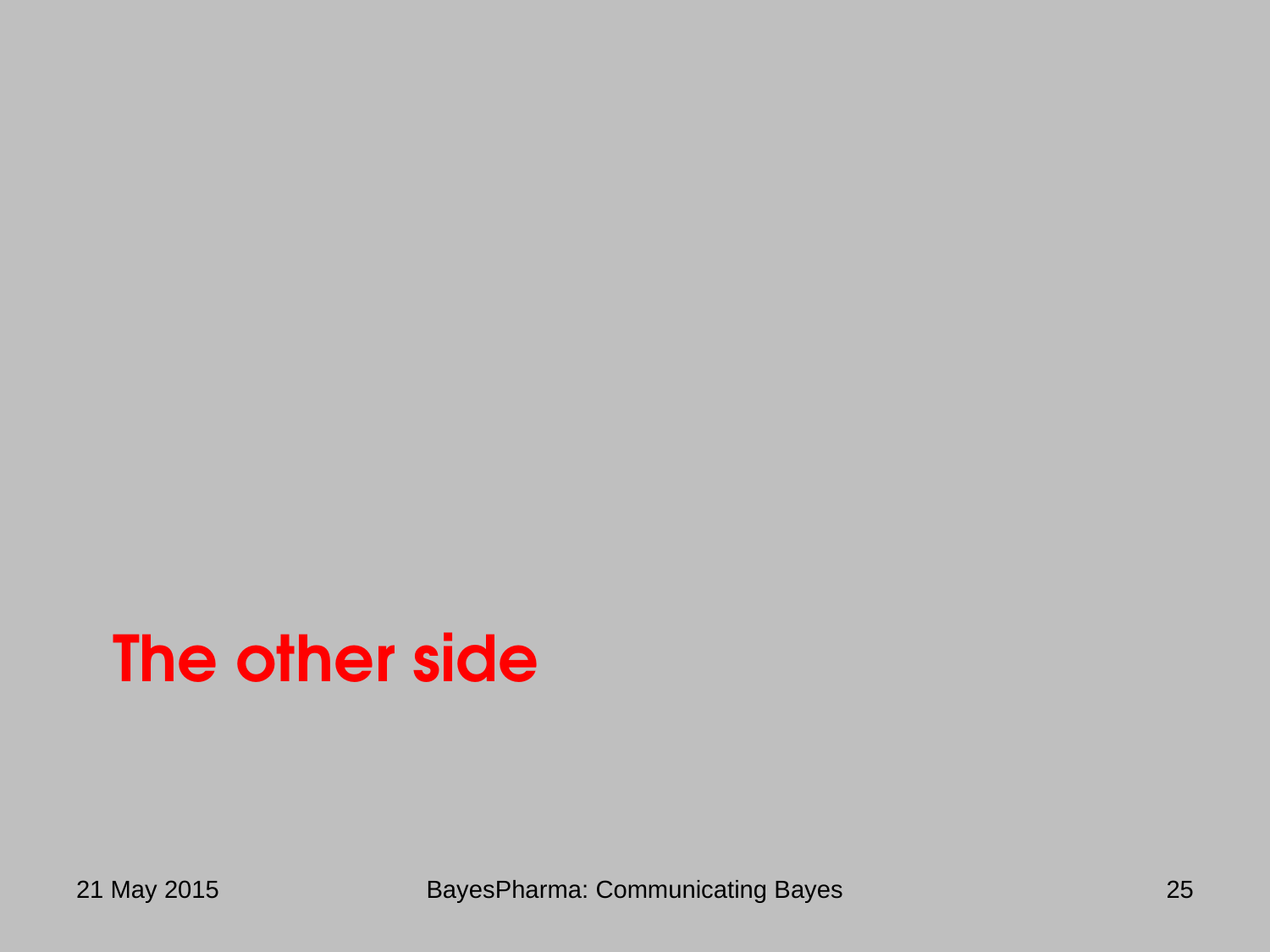

# The other side
21 May 2015
BayesPharma: Communicating Bayes
25